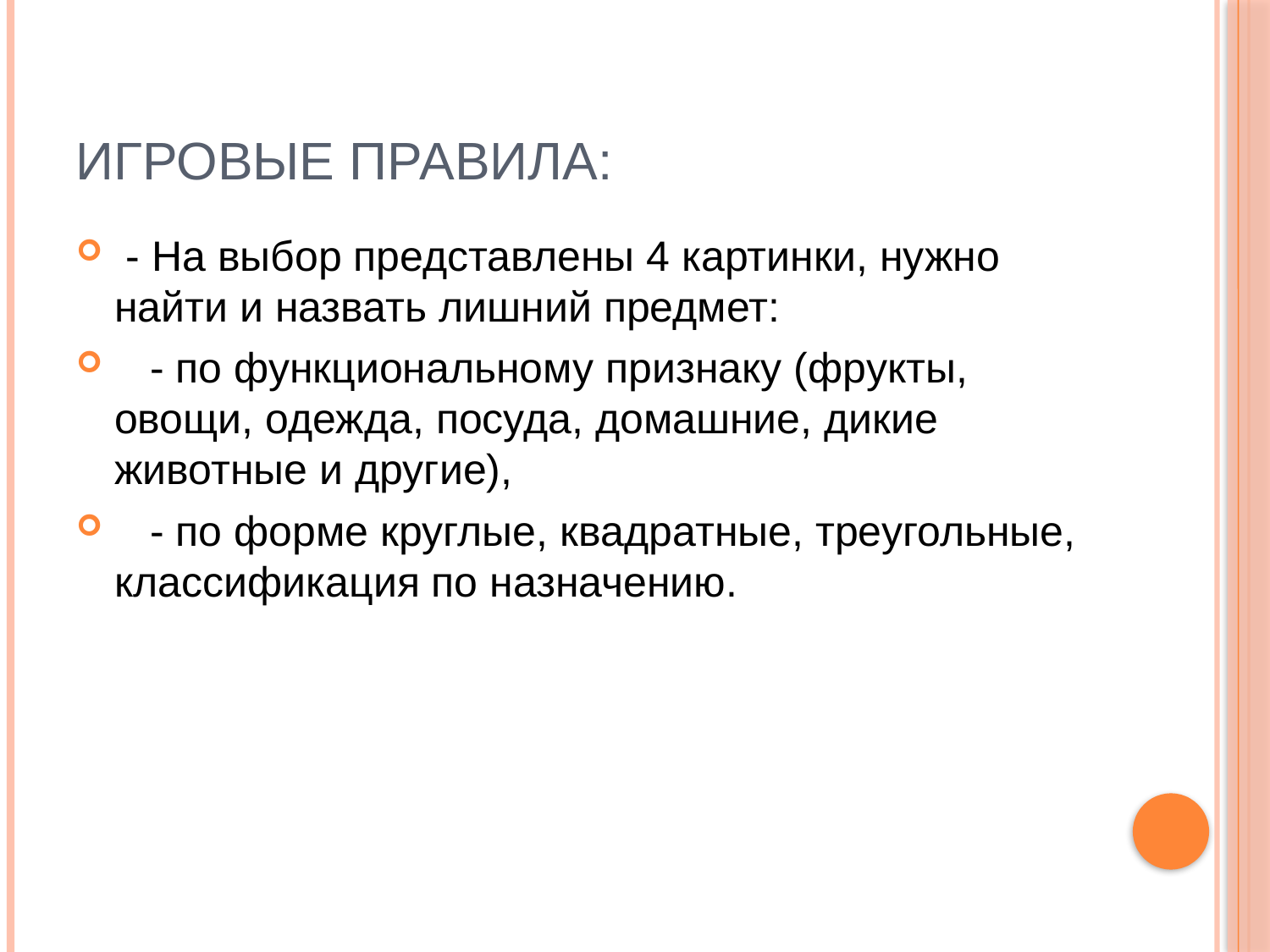

# Игровые правила:
 - На выбор представлены 4 картинки, нужно найти и назвать лишний предмет:
   - по функциональному признаку (фрукты, овощи, одежда, посуда, домашние, дикие животные и другие),
   - по форме круглые, квадратные, треугольные, классификация по назначению.